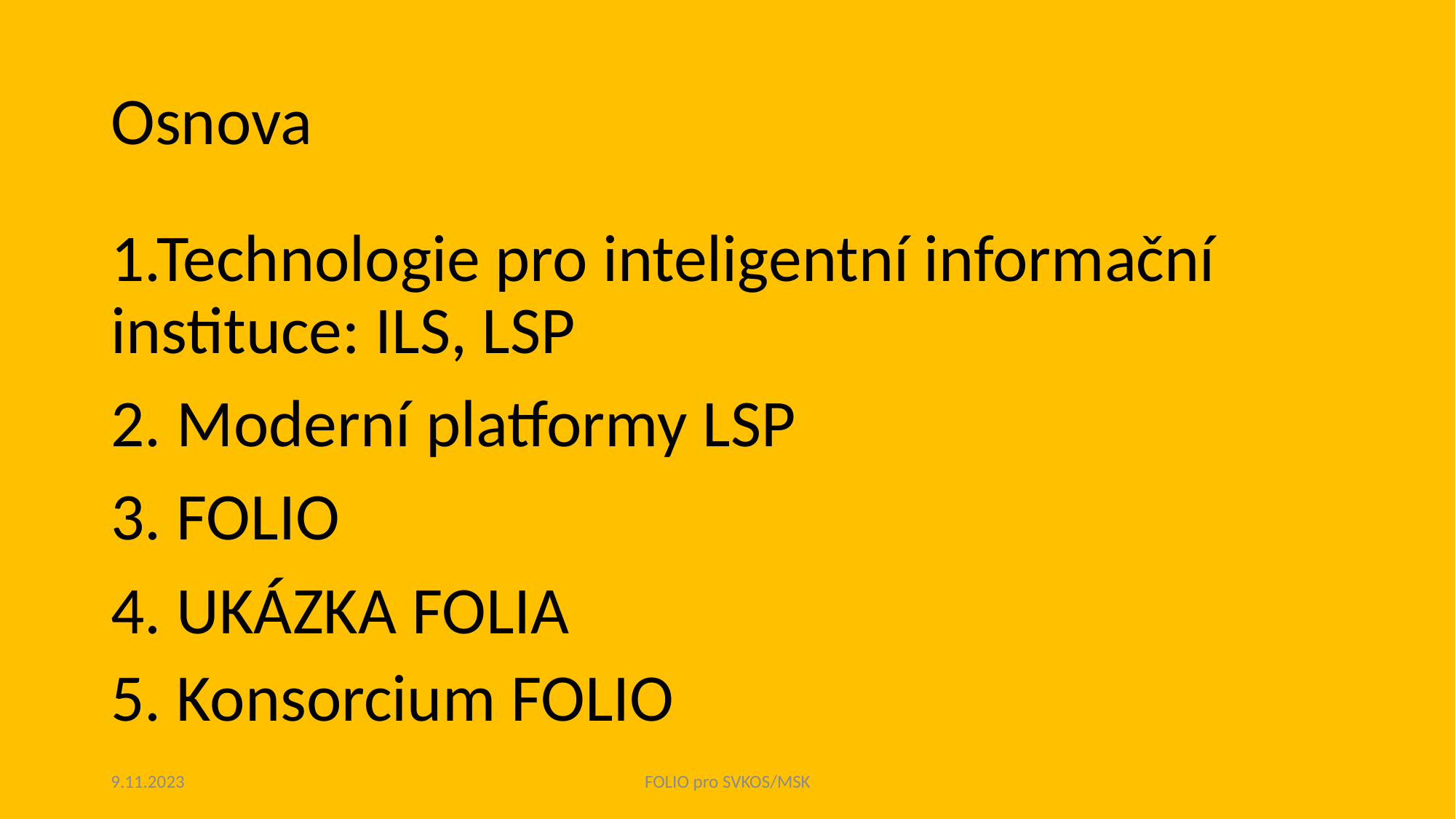

# Osnova
1.Technologie pro inteligentní informační instituce: ILS, LSP
2. Moderní platformy LSP
3. FOLIO
4. UKÁZKA FOLIA
5. Konsorcium FOLIO
9.11.2023
FOLIO pro SVKOS/MSK